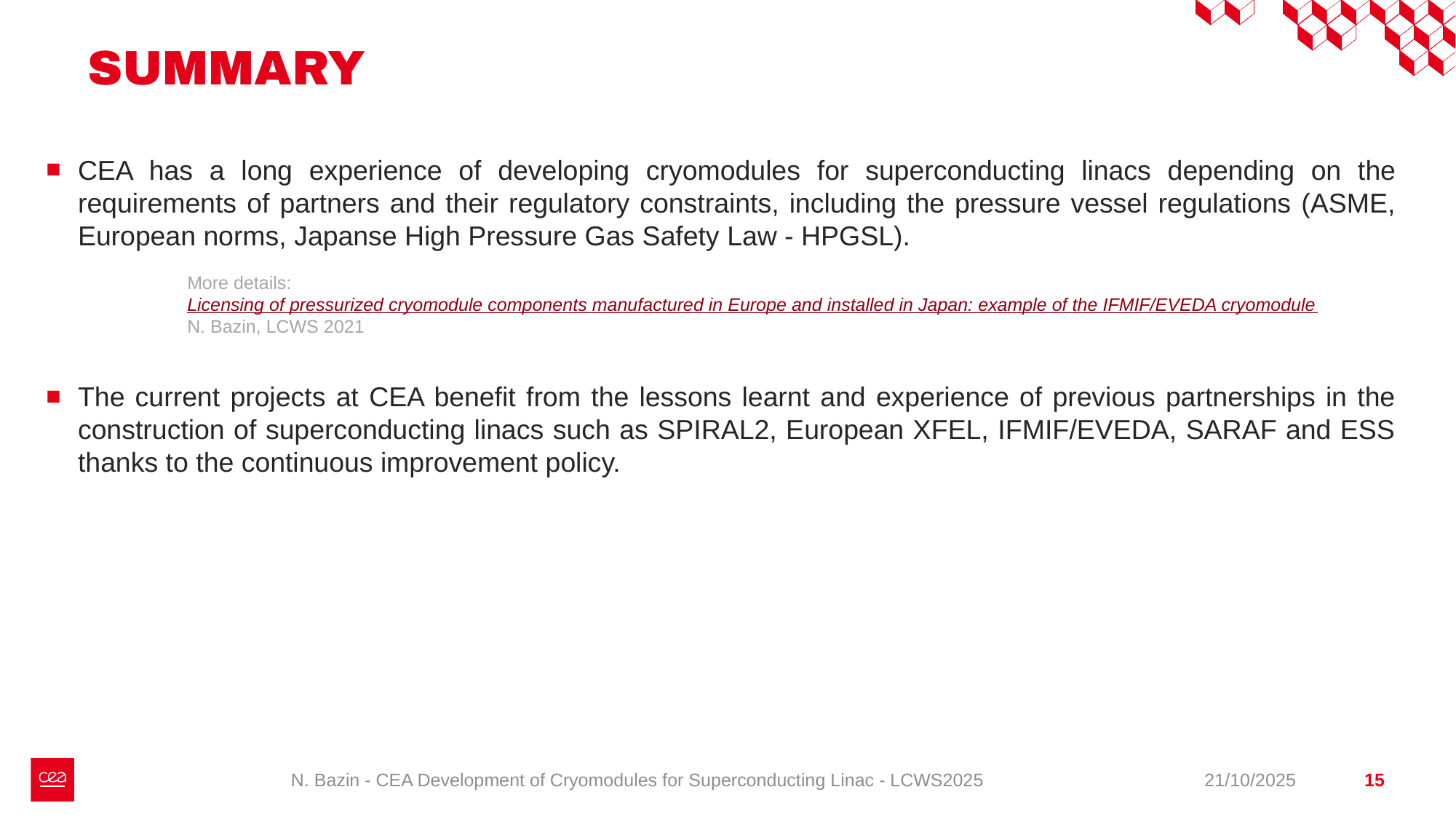

# SUMMARY
CEA has a long experience of developing cryomodules for superconducting linacs depending on the requirements of partners and their regulatory constraints, including the pressure vessel regulations (ASME, European norms, Japanse High Pressure Gas Safety Law - HPGSL).

The current projects at CEA benefit from the lessons learnt and experience of previous partnerships in the construction of superconducting linacs such as SPIRAL2, European XFEL, IFMIF/EVEDA, SARAF and ESS thanks to the continuous improvement policy.

More details:
Licensing of pressurized cryomodule components manufactured in Europe and installed in Japan: example of the IFMIF/EVEDA cryomodule
N. Bazin, LCWS 2021
N. Bazin - CEA Development of Cryomodules for Superconducting Linac - LCWS2025
21/10/2025
15